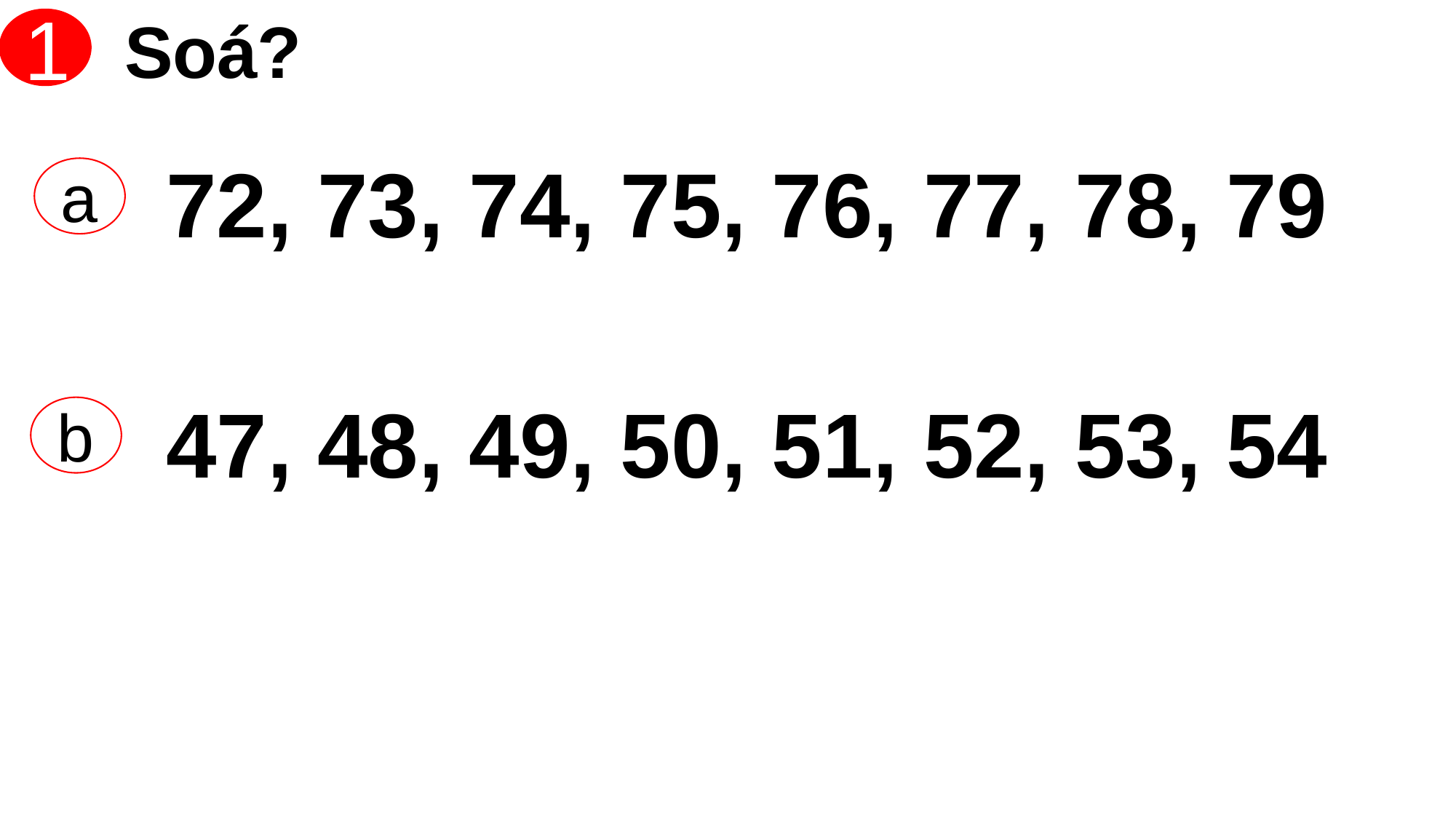

Soá?
1
72, 73, 74, ?, ?, ?, ?, ?
72, 73, 74, 75, 76, 77, 78, 79
a
47, 48, 49, ?, ?, ?, ?, ?
47, 48, 49, 50, 51, 52, 53, 54
b